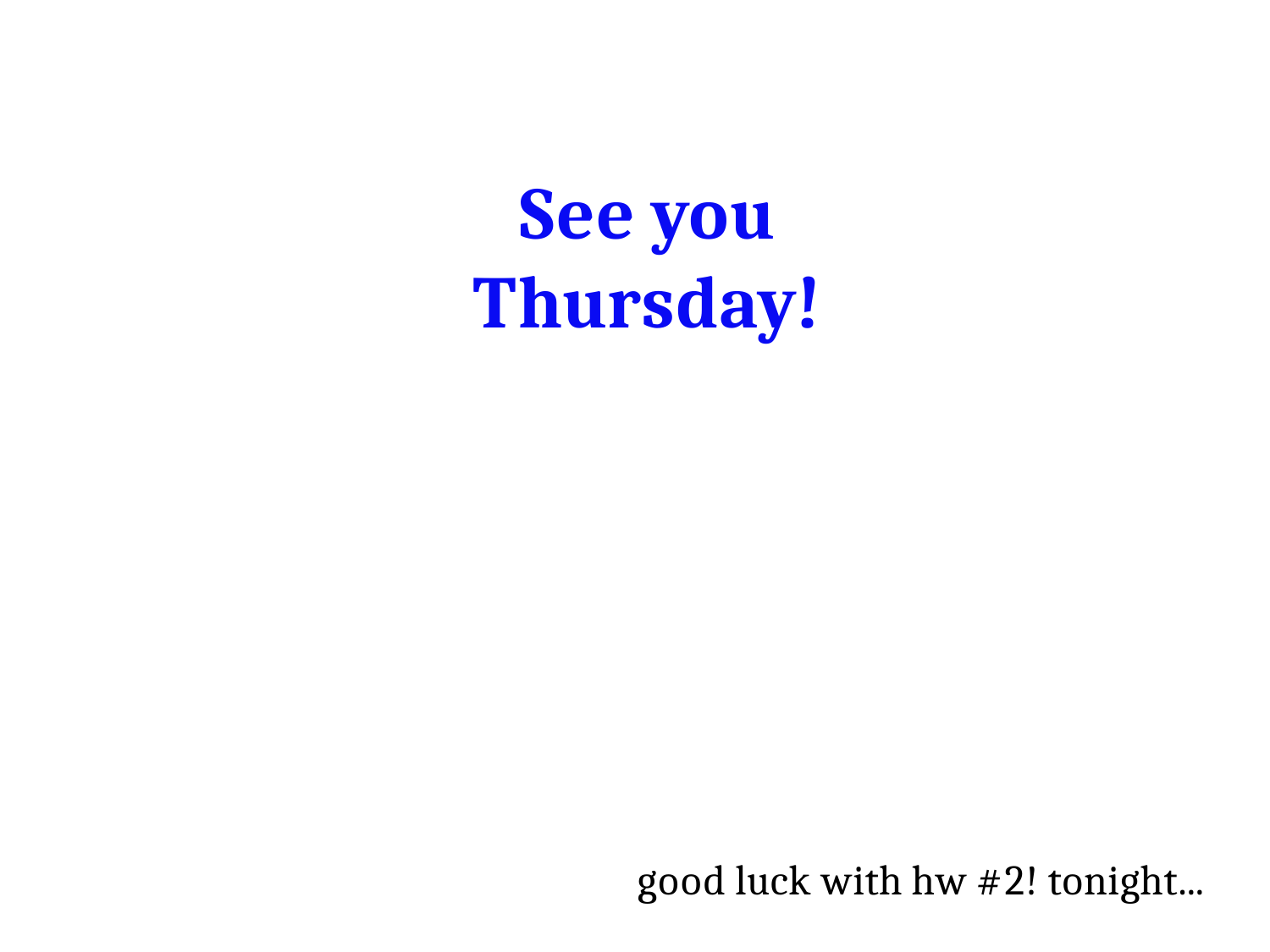

See you Thursday!
good luck with hw #2! tonight...